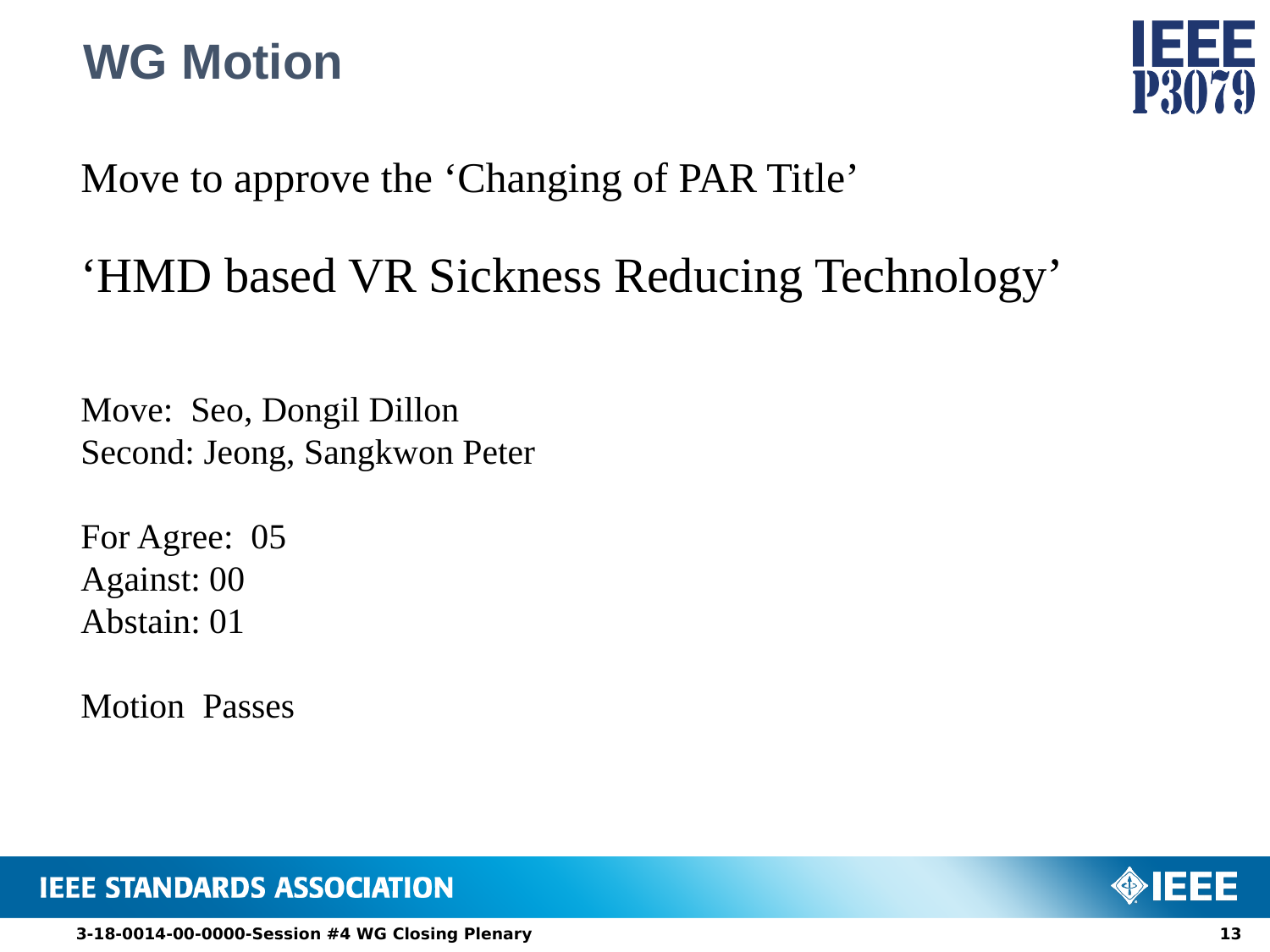

# WG Motion
Move to approve the ‘Changing of PAR Title’

‘HMD based VR Sickness Reducing Technology’

Move:  Seo, Dongil Dillon
Second: Jeong, Sangkwon Peter

For Agree:  05
Against: 00
Abstain: 01

Motion  Passes

3-18-0014-00-0000-Session #4 WG Closing Plenary
13